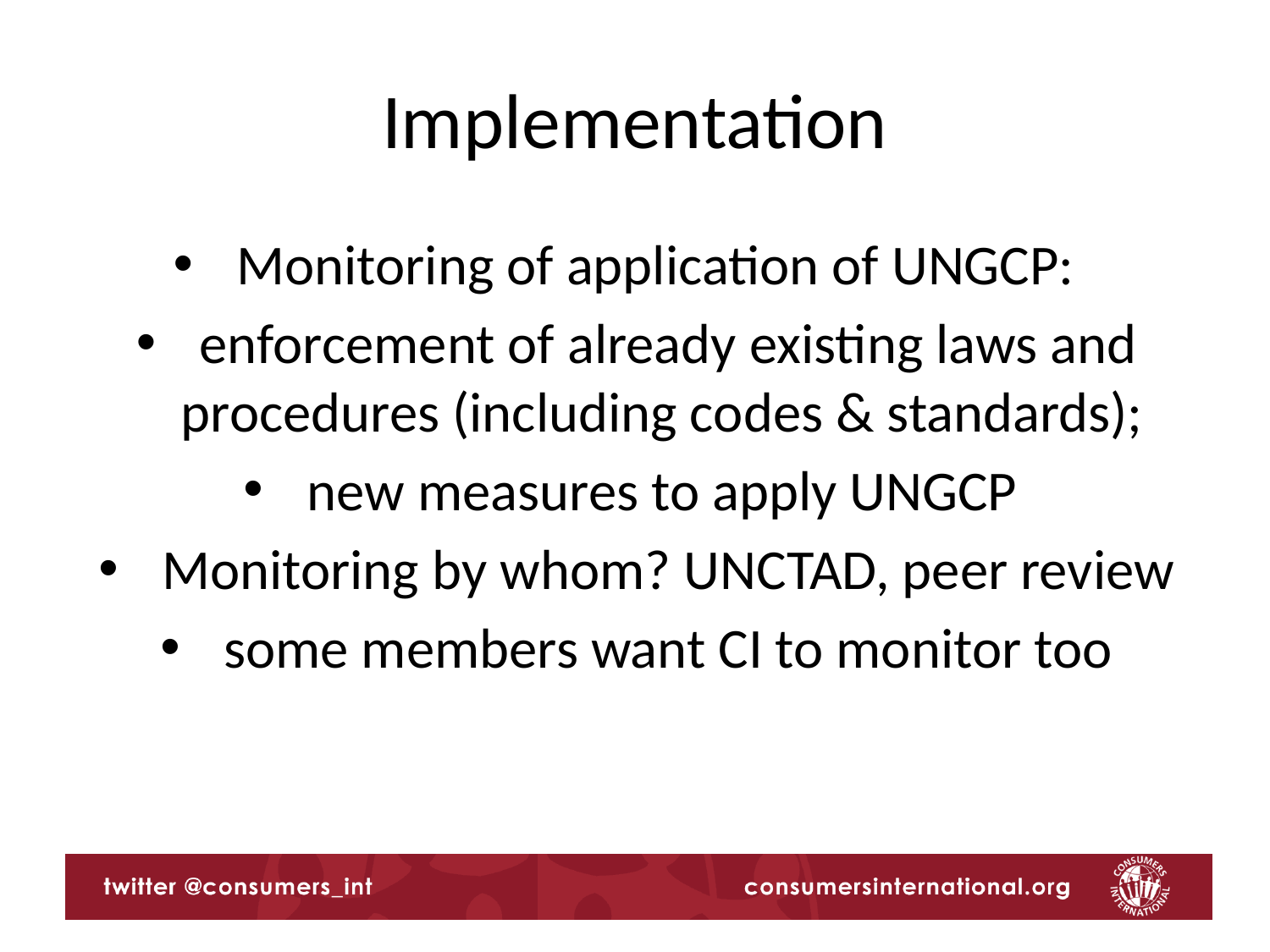

# Implementation
Monitoring of application of UNGCP:
enforcement of already existing laws and procedures (including codes & standards);
new measures to apply UNGCP
Monitoring by whom? UNCTAD, peer review
some members want CI to monitor too